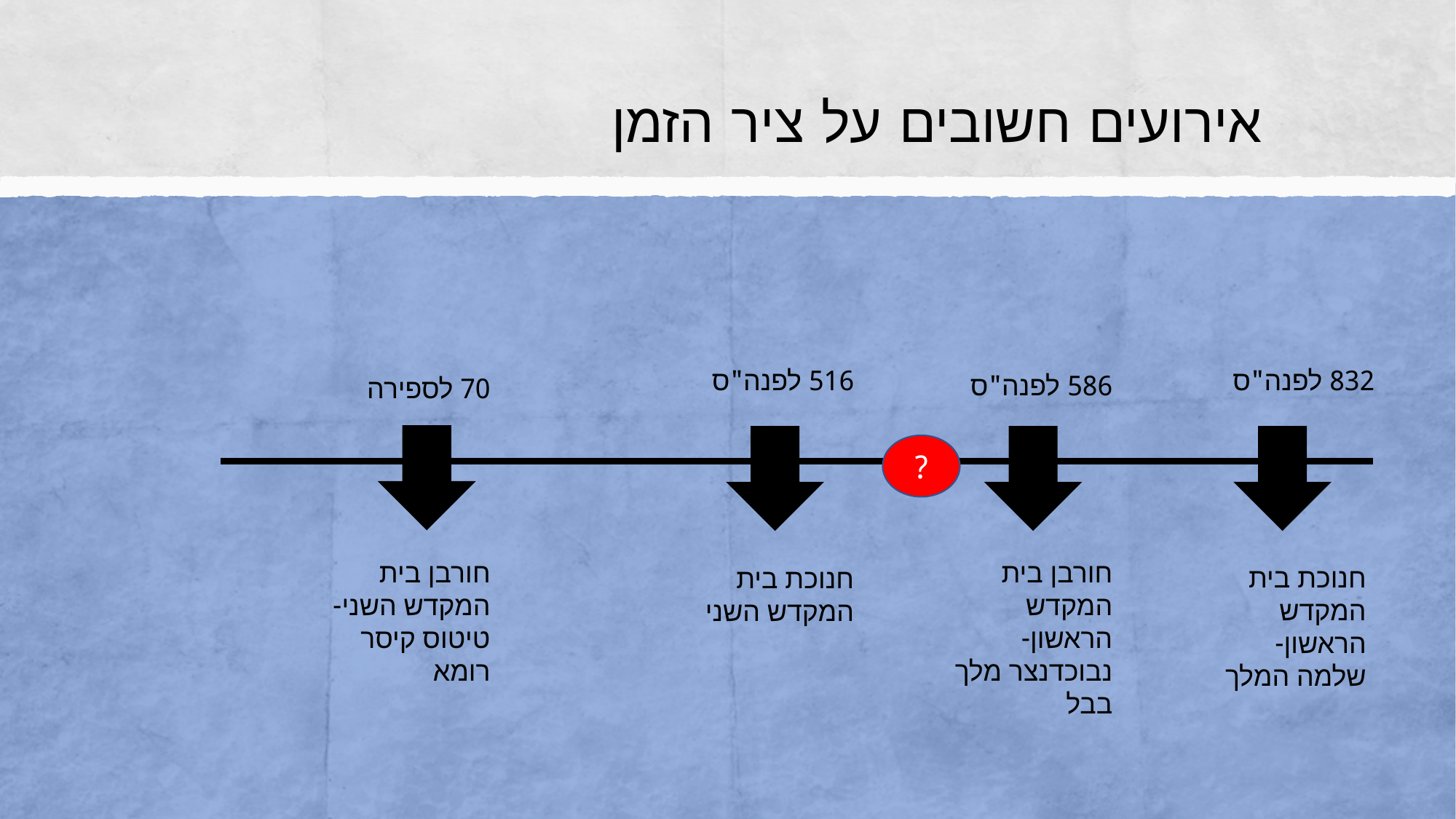

# אירועים חשובים על ציר הזמן
516 לפנה"ס
832 לפנה"ס
586 לפנה"ס
70 לספירה

?
חורבן בית המקדש השני- טיטוס קיסר רומא
חורבן בית המקדש הראשון-
נבוכדנצר מלך בבל
חנוכת בית המקדש הראשון-
שלמה המלך
חנוכת בית המקדש השני